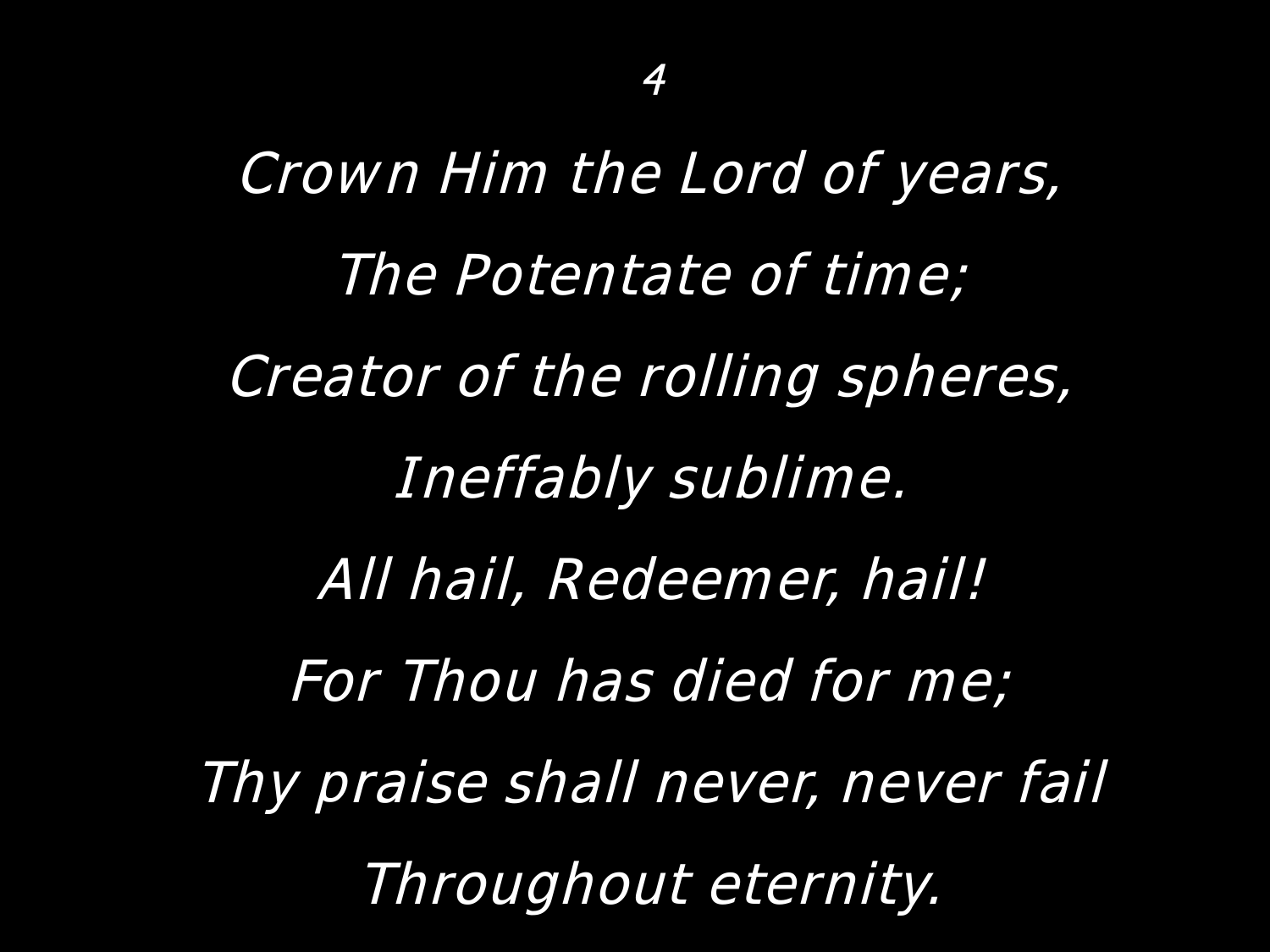

4
Crown Him the Lord of years,
The Potentate of time;
Creator of the rolling spheres,
Ineffably sublime.
All hail, Redeemer, hail!
For Thou has died for me;
Thy praise shall never, never fail
Throughout eternity.